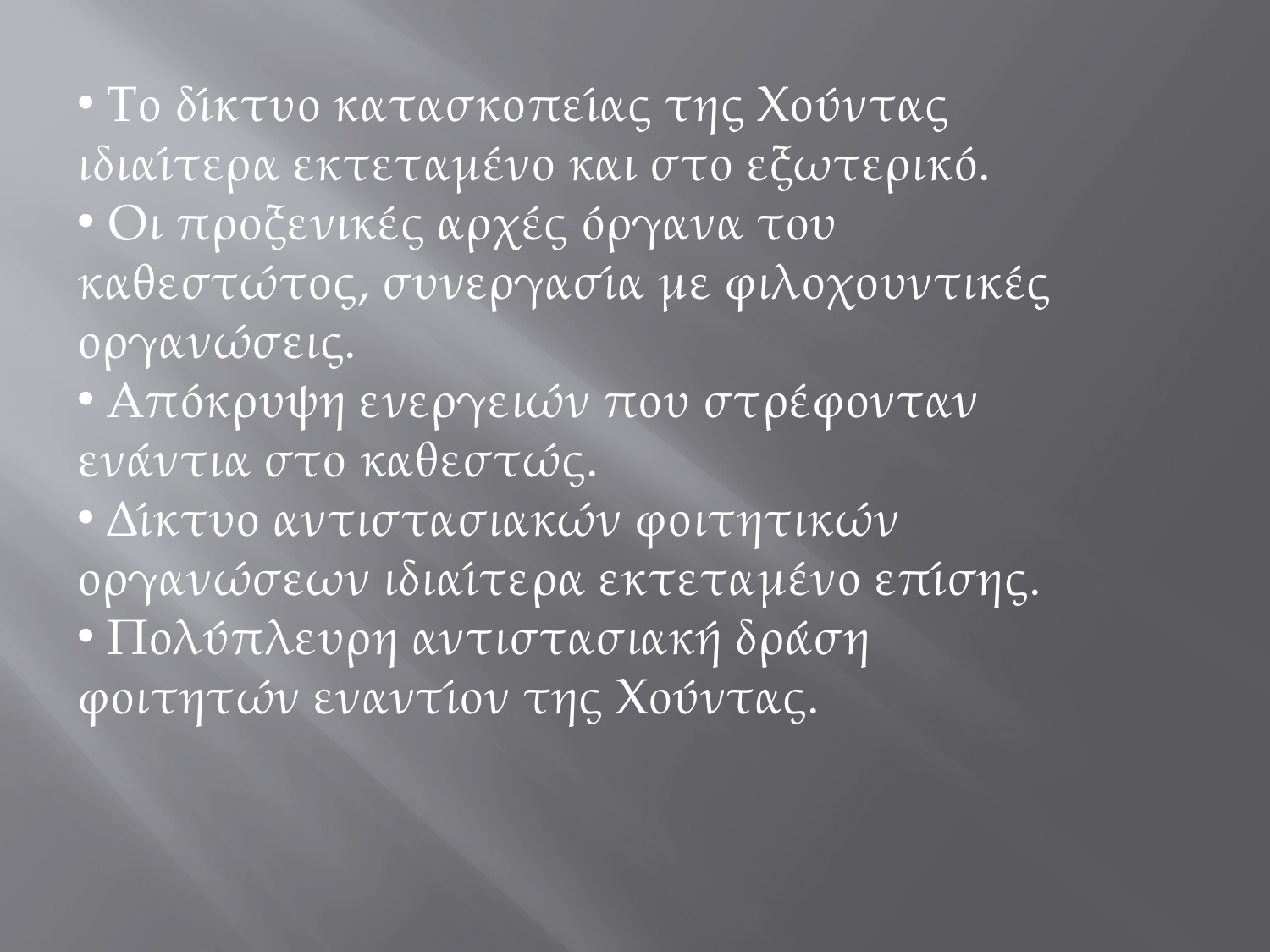

Το δίκτυο κατασκοπείας της Χούντας ιδιαίτερα εκτεταμένο και στο εξωτερικό.
 Οι προξενικές αρχές όργανα του καθεστώτος, συνεργασία με φιλοχουντικές οργανώσεις.
 Απόκρυψη ενεργειών που στρέφονταν ενάντια στο καθεστώς.
 Δίκτυο αντιστασιακών φοιτητικών οργανώσεων ιδιαίτερα εκτεταμένο επίσης.
 Πολύπλευρη αντιστασιακή δράση φοιτητών εναντίον της Χούντας.